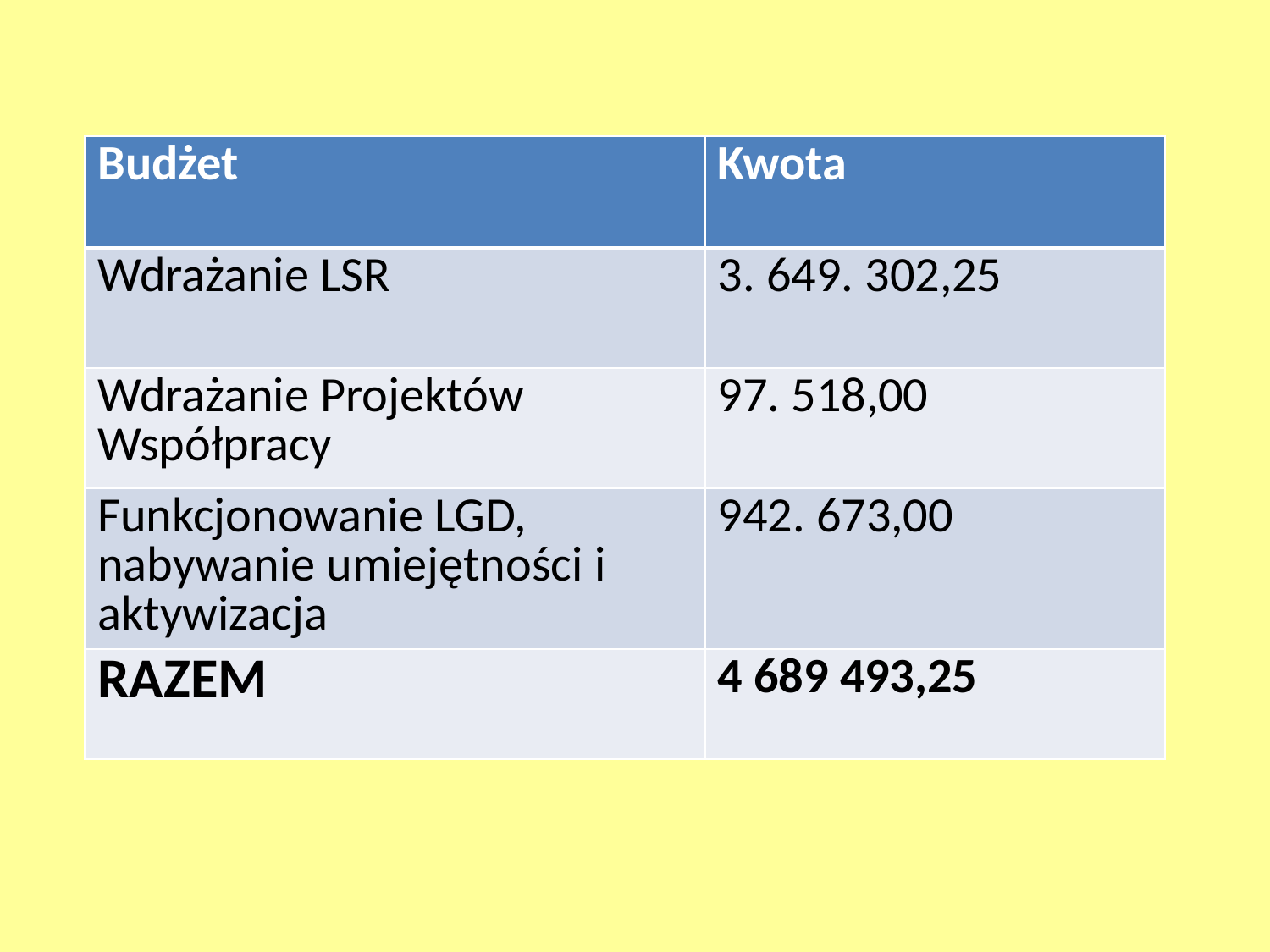

| Budżet | Kwota |
| --- | --- |
| Wdrażanie LSR | 3. 649. 302,25 |
| Wdrażanie Projektów Współpracy | 97. 518,00 |
| Funkcjonowanie LGD, nabywanie umiejętności i aktywizacja | 942. 673,00 |
| RAZEM | 4 689 493,25 |